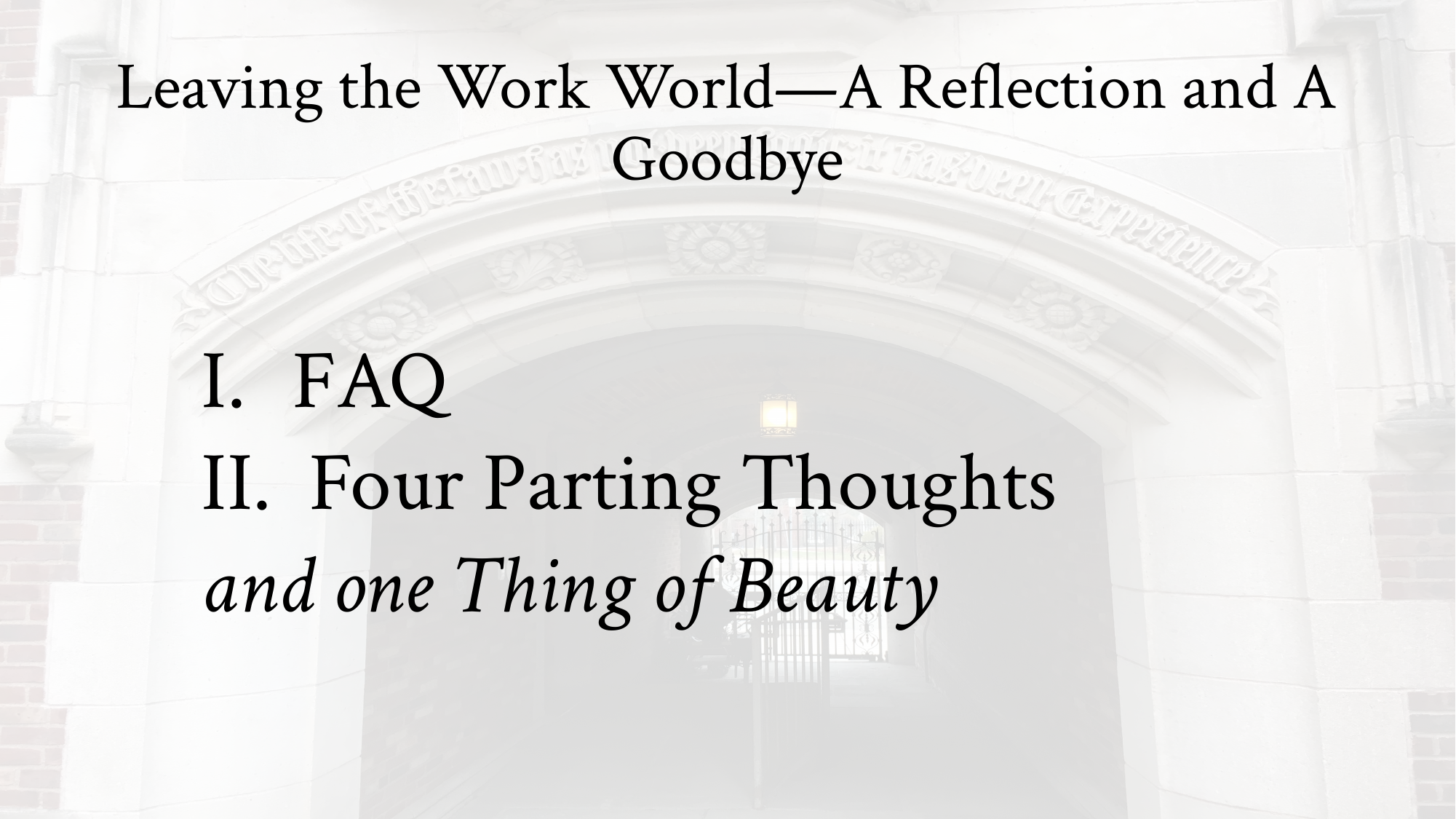

# Leaving the Work World—A Reflection and A Goodbye

	I.	FAQ
	II.  Four Parting Thoughts
		and one Thing of Beauty